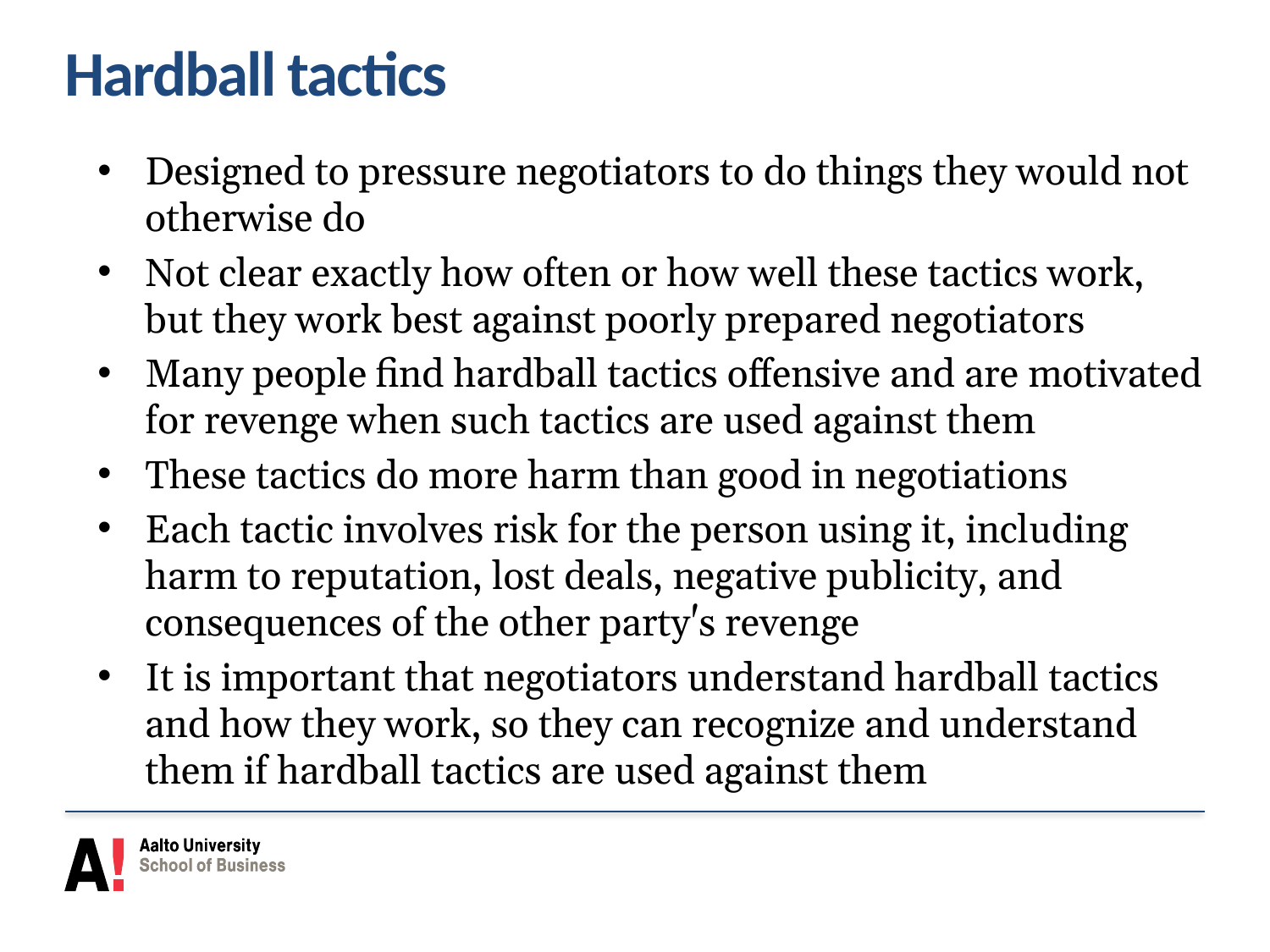

# Hardball tactics
Designed to pressure negotiators to do things they would not otherwise do
Not clear exactly how often or how well these tactics work, but they work best against poorly prepared negotiators
Many people find hardball tactics offensive and are motivated for revenge when such tactics are used against them
These tactics do more harm than good in negotiations
Each tactic involves risk for the person using it, including harm to reputation, lost deals, negative publicity, and consequences of the other party's revenge
It is important that negotiators understand hardball tactics and how they work, so they can recognize and understand them if hardball tactics are used against them